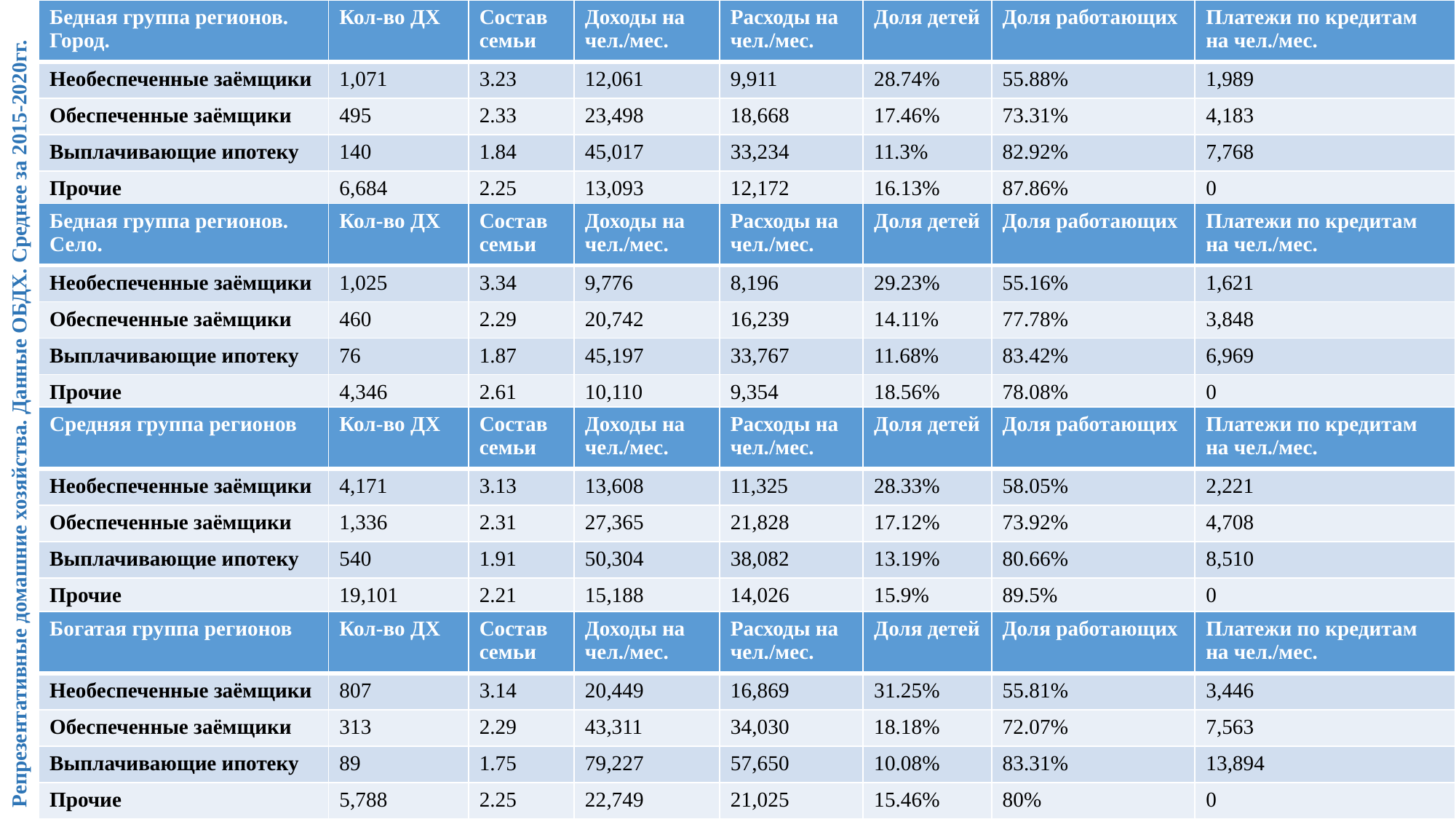

| Бедная группа регионов. Город. | Кол-во ДХ | Состав семьи | Доходы на чел./мес. | Расходы на чел./мес. | Доля детей | Доля работающих | Платежи по кредитам на чел./мес. |
| --- | --- | --- | --- | --- | --- | --- | --- |
| Необеспеченные заёмщики | 1,071 | 3.23 | 12,061 | 9,911 | 28.74% | 55.88% | 1,989 |
| Обеспеченные заёмщики | 495 | 2.33 | 23,498 | 18,668 | 17.46% | 73.31% | 4,183 |
| Выплачивающие ипотеку | 140 | 1.84 | 45,017 | 33,234 | 11.3% | 82.92% | 7,768 |
| Прочие | 6,684 | 2.25 | 13,093 | 12,172 | 16.13% | 87.86% | 0 |
| Бедная группа регионов. Село. | Кол-во ДХ | Состав семьи | Доходы на чел./мес. | Расходы на чел./мес. | Доля детей | Доля работающих | Платежи по кредитам на чел./мес. |
| --- | --- | --- | --- | --- | --- | --- | --- |
| Необеспеченные заёмщики | 1,025 | 3.34 | 9,776 | 8,196 | 29.23% | 55.16% | 1,621 |
| Обеспеченные заёмщики | 460 | 2.29 | 20,742 | 16,239 | 14.11% | 77.78% | 3,848 |
| Выплачивающие ипотеку | 76 | 1.87 | 45,197 | 33,767 | 11.68% | 83.42% | 6,969 |
| Прочие | 4,346 | 2.61 | 10,110 | 9,354 | 18.56% | 78.08% | 0 |
Репрезентативные домашние хозяйства. Данные ОБДХ. Среднее за 2015-2020гг.
| Средняя группа регионов | Кол-во ДХ | Состав семьи | Доходы на чел./мес. | Расходы на чел./мес. | Доля детей | Доля работающих | Платежи по кредитам на чел./мес. |
| --- | --- | --- | --- | --- | --- | --- | --- |
| Необеспеченные заёмщики | 4,171 | 3.13 | 13,608 | 11,325 | 28.33% | 58.05% | 2,221 |
| Обеспеченные заёмщики | 1,336 | 2.31 | 27,365 | 21,828 | 17.12% | 73.92% | 4,708 |
| Выплачивающие ипотеку | 540 | 1.91 | 50,304 | 38,082 | 13.19% | 80.66% | 8,510 |
| Прочие | 19,101 | 2.21 | 15,188 | 14,026 | 15.9% | 89.5% | 0 |
| Богатая группа регионов | Кол-во ДХ | Состав семьи | Доходы на чел./мес. | Расходы на чел./мес. | Доля детей | Доля работающих | Платежи по кредитам на чел./мес. |
| --- | --- | --- | --- | --- | --- | --- | --- |
| Необеспеченные заёмщики | 807 | 3.14 | 20,449 | 16,869 | 31.25% | 55.81% | 3,446 |
| Обеспеченные заёмщики | 313 | 2.29 | 43,311 | 34,030 | 18.18% | 72.07% | 7,563 |
| Выплачивающие ипотеку | 89 | 1.75 | 79,227 | 57,650 | 10.08% | 83.31% | 13,894 |
| Прочие | 5,788 | 2.25 | 22,749 | 21,025 | 15.46% | 80% | 0 |